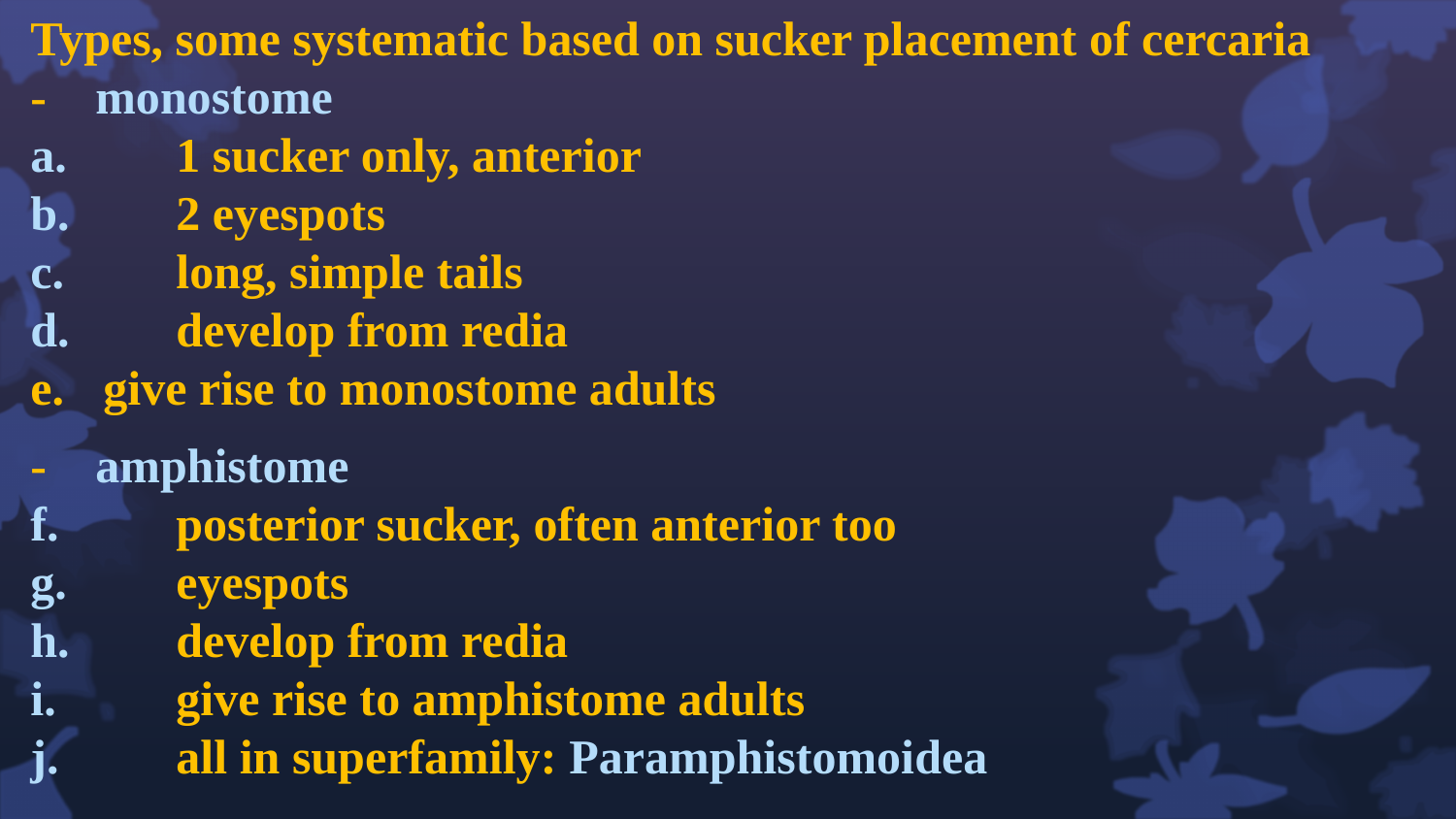

Types, some systematic based on sucker placement of cercaria
-    monostome
a.	1 sucker only, anterior
b.	2 eyespots
c.	long, simple tails
d.	develop from redia
give rise to monostome adults

-    amphistome
f.	posterior sucker, often anterior too
g.	eyespots
h.	develop from redia
i.	give rise to amphistome adults
j.	all in superfamily: Paramphistomoidea